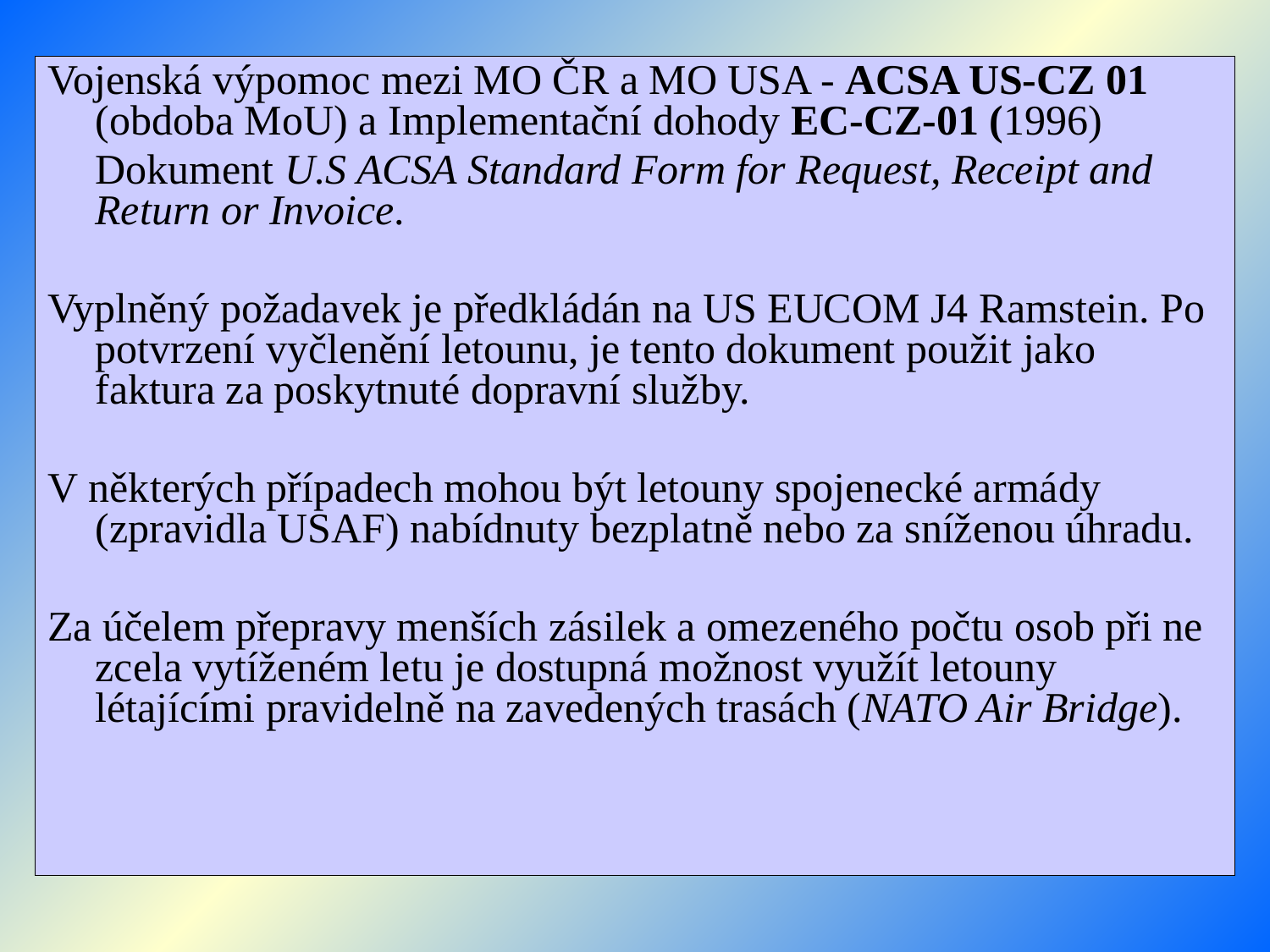

Vojenská výpomoc mezi MO ČR a MO USA - ACSA US-CZ 01 (obdoba MoU) a Implementační dohody EC-CZ-01 (1996)
	Dokument U.S ACSA Standard Form for Request, Receipt and Return or Invoice.

Vyplněný požadavek je předkládán na US EUCOM J4 Ramstein. Po potvrzení vyčlenění letounu, je tento dokument použit jako faktura za poskytnuté dopravní služby.

V některých případech mohou být letouny spojenecké armády (zpravidla USAF) nabídnuty bezplatně nebo za sníženou úhradu.

Za účelem přepravy menších zásilek a omezeného počtu osob při ne zcela vytíženém letu je dostupná možnost využít letouny létajícími pravidelně na zavedených trasách (NATO Air Bridge).